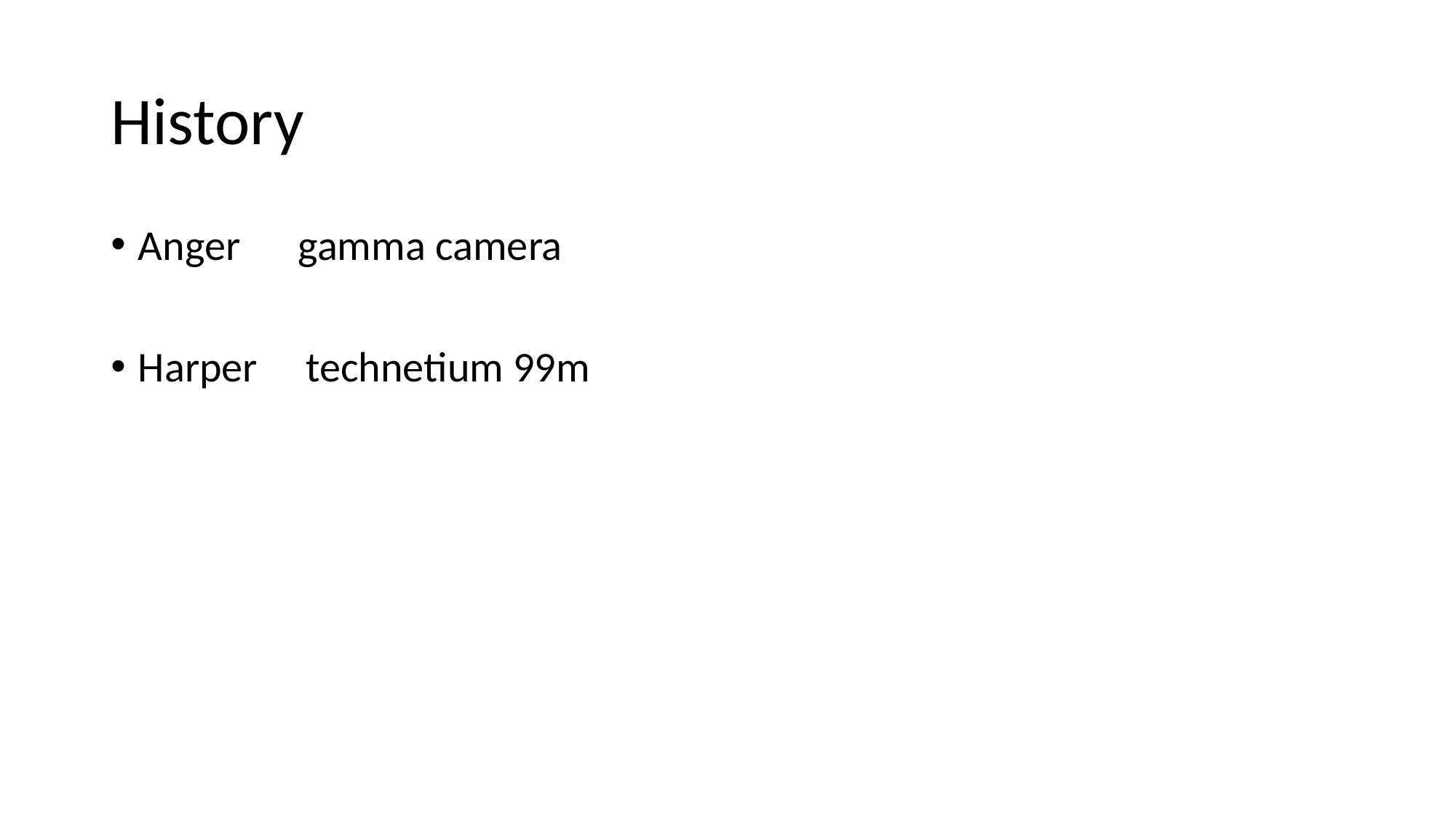

# History
Anger      gamma camera

Harper     technetium 99m